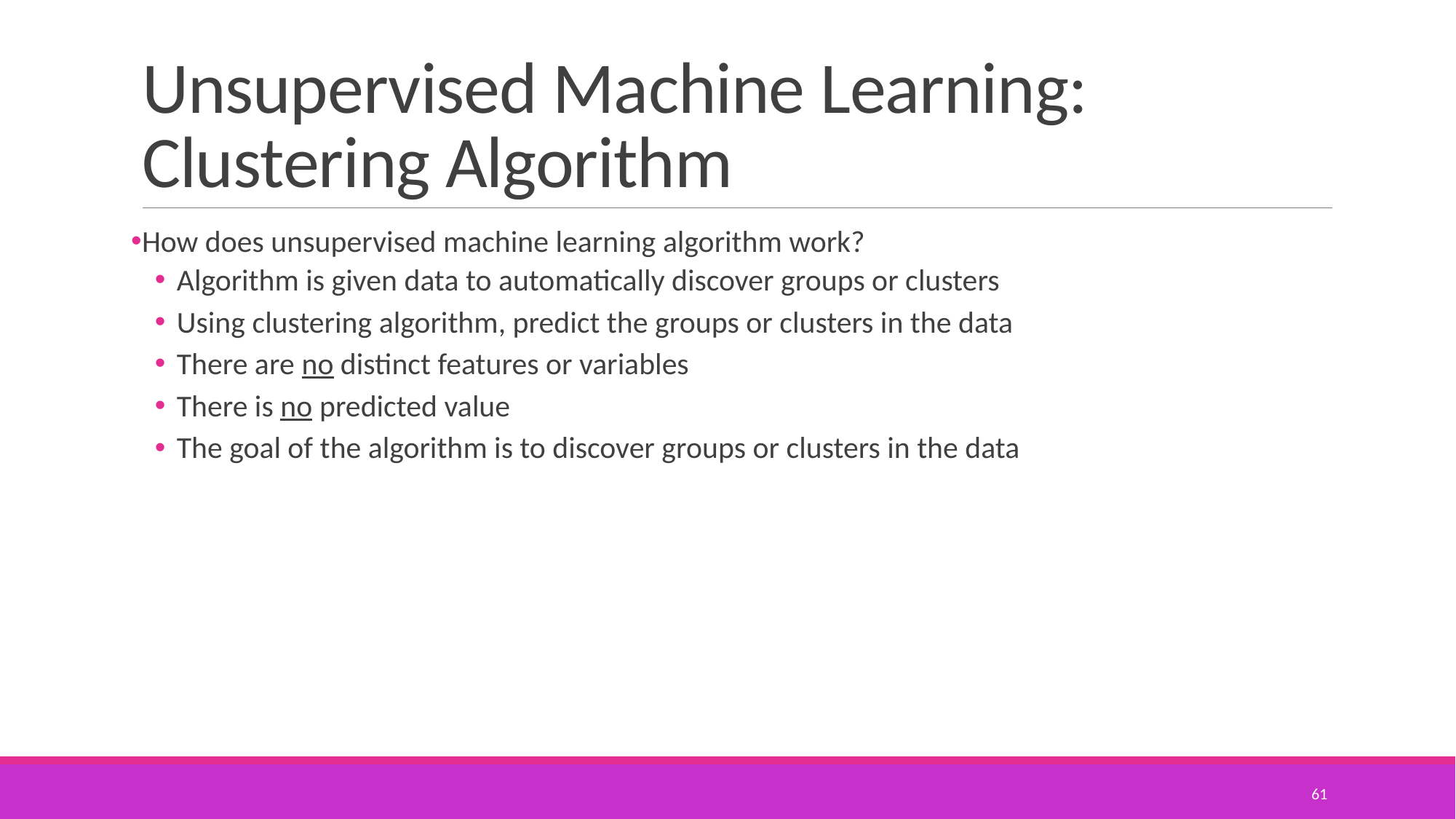

# Unsupervised Machine Learning: Clustering Algorithm
How does unsupervised machine learning algorithm work?
Algorithm is given data to automatically discover groups or clusters
Using clustering algorithm, predict the groups or clusters in the data
There are no distinct features or variables
There is no predicted value
The goal of the algorithm is to discover groups or clusters in the data
61